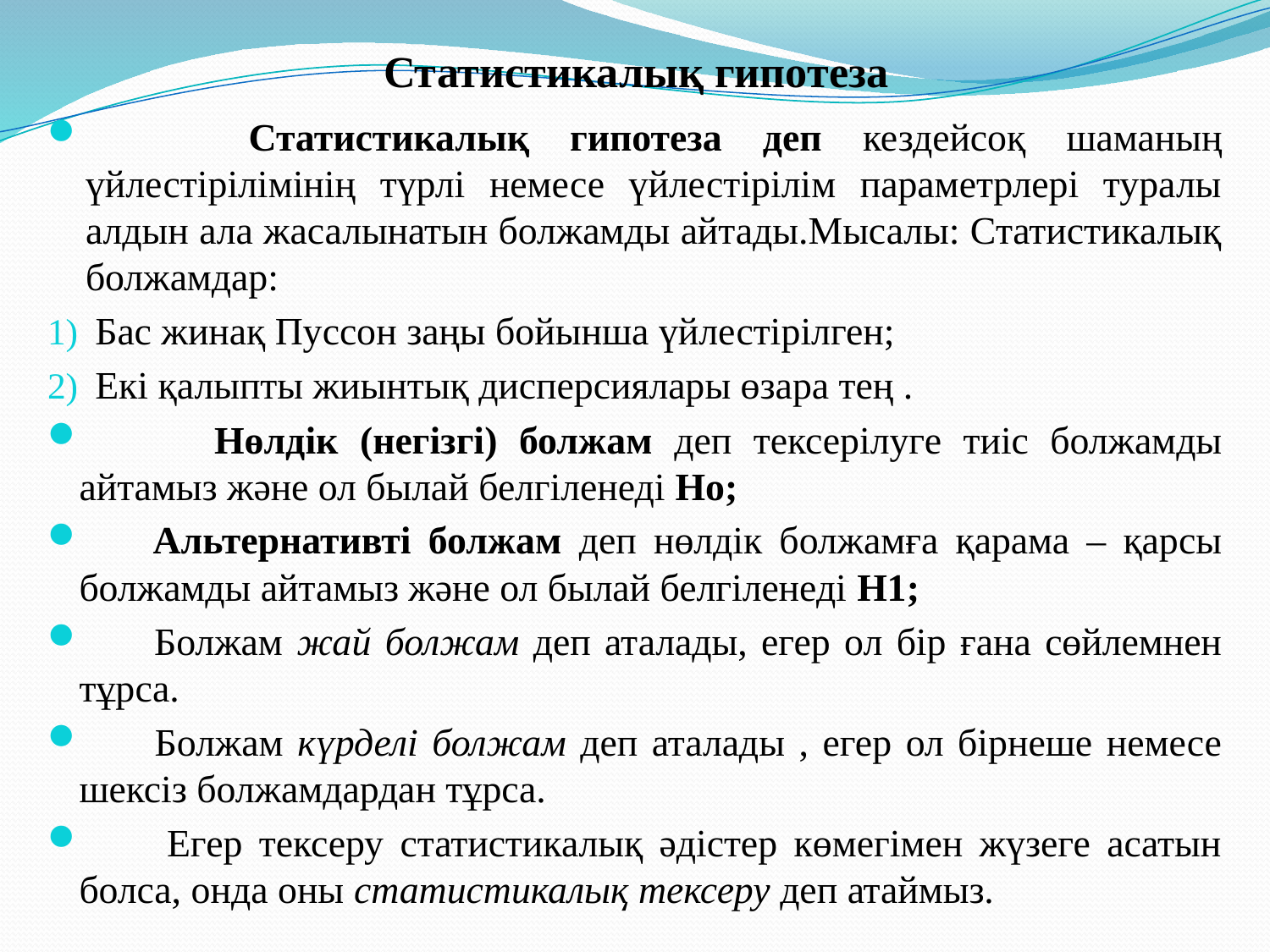

# Статистикалық гипотеза
    Статистикалық гипотеза деп кездейсоқ шаманың үйлестірілімінің түрлі немесе үйлестірілім параметрлері туралы алдын ала жасалынатын болжамды айтады.Мысалы: Статистикалық болжамдар:
Бас жинақ Пуссон заңы бойынша үйлестірілген;
Екі қалыпты жиынтық дисперсиялары өзара тең .
      Нөлдік (негізгі) болжам деп тексерілуге тиіс болжамды айтамыз және ол былай белгіленеді Но;
    Альтернативті болжам деп нөлдік болжамға қарама – қарсы болжамды айтамыз және ол былай белгіленеді Н1;
     Болжам жай болжам деп аталады, егер ол бір ғана сөйлемнен тұрса.
     Болжам күрделі болжам деп аталады , егер ол бірнеше немесе шексіз болжамдардан тұрса.
     Егер тексеру статистикалық әдістер көмегімен жүзеге асатын болса, онда оны статистикалық тексеру деп атаймыз.